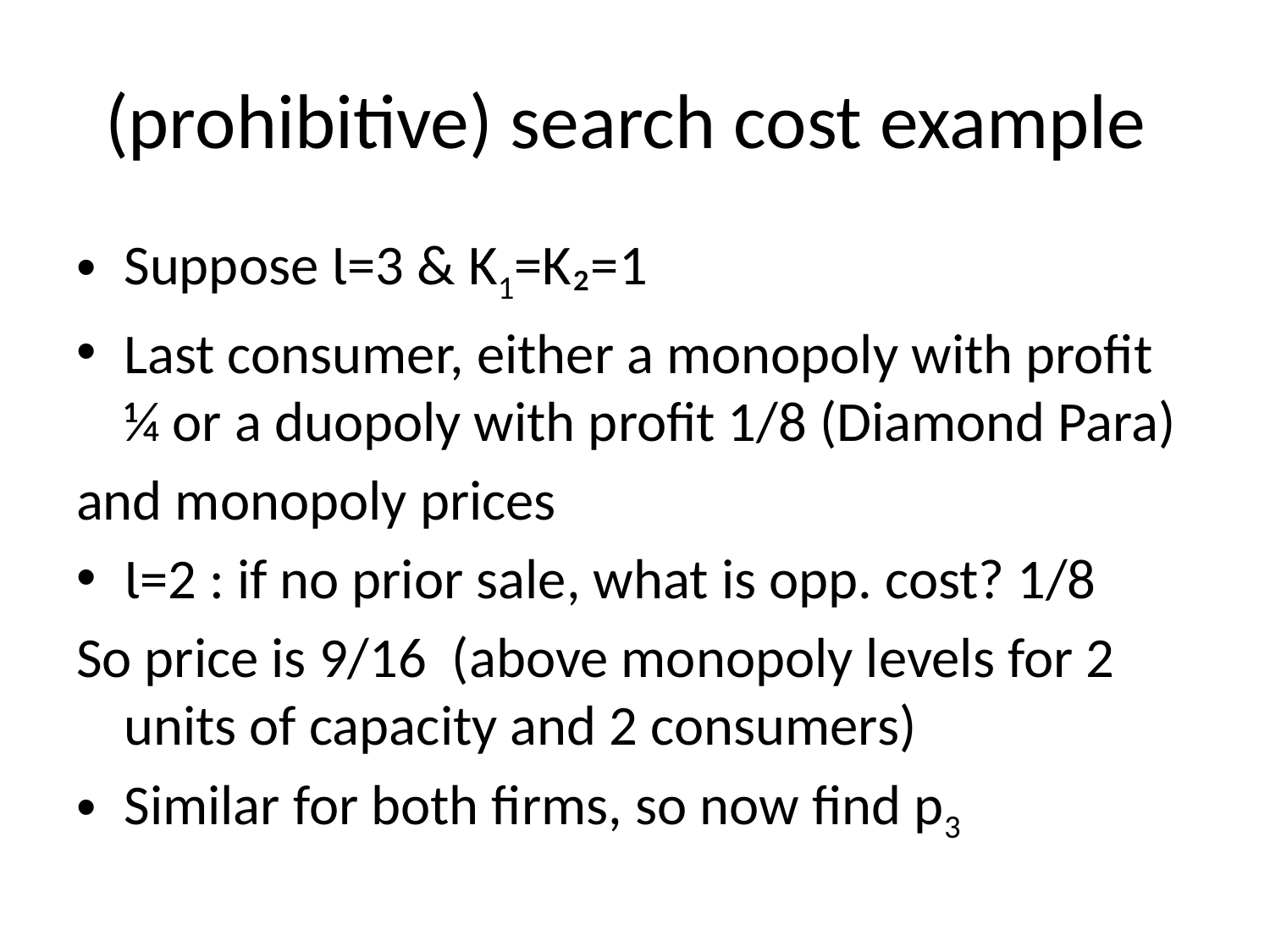

# (prohibitive) search cost example
Suppose Ɩ=3 & K1=K₂=1
Last consumer, either a monopoly with profit ¼ or a duopoly with profit 1/8 (Diamond Para)
and monopoly prices
Ɩ=2 : if no prior sale, what is opp. cost? 1/8
So price is 9/16  (above monopoly levels for 2 units of capacity and 2 consumers)
Similar for both firms, so now find p3